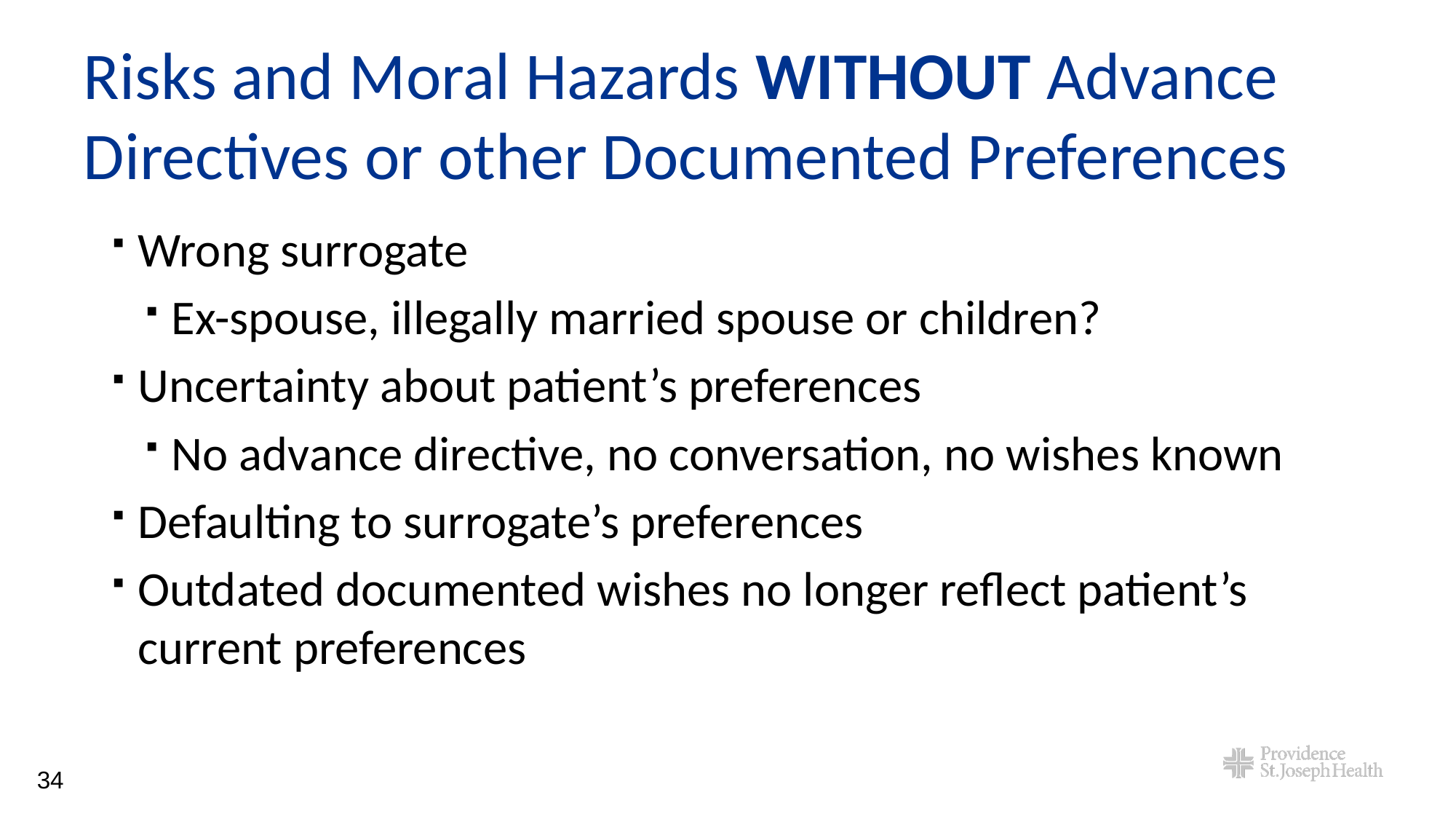

# Risks and Moral Hazards WITHOUT Advance Directives or other Documented Preferences
Wrong surrogate
Ex-spouse, illegally married spouse or children?
Uncertainty about patient’s preferences
No advance directive, no conversation, no wishes known
Defaulting to surrogate’s preferences
Outdated documented wishes no longer reflect patient’s current preferences